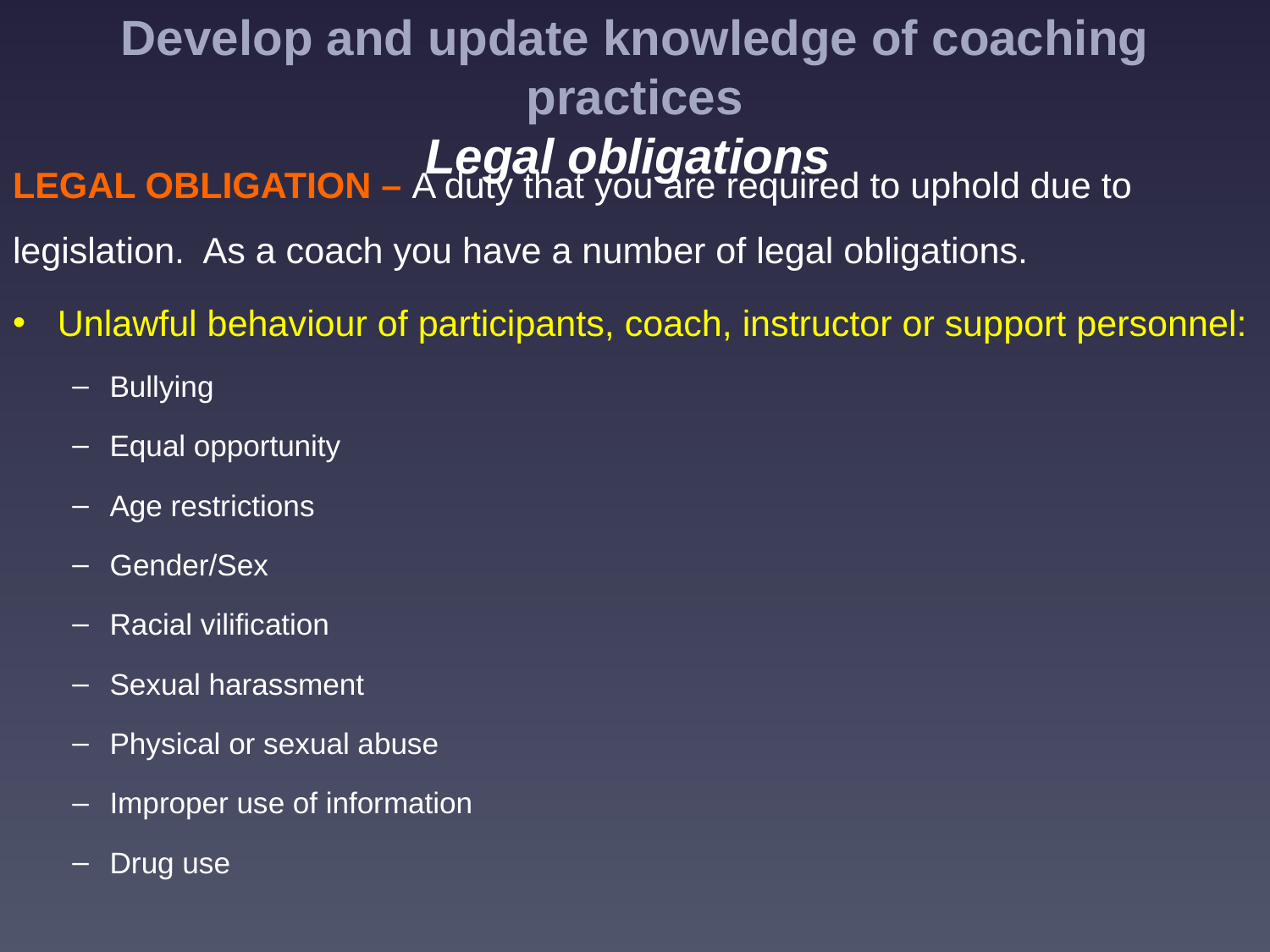

# Develop and update knowledge of coaching practices Legal obligations
LEGAL OBLIGATION – A duty that you are required to uphold due to legislation.  As a coach you have a number of legal obligations.
Unlawful behaviour of participants, coach, instructor or support personnel:
Bullying
Equal opportunity
Age restrictions
Gender/Sex
Racial vilification
Sexual harassment
Physical or sexual abuse
Improper use of information
Drug use